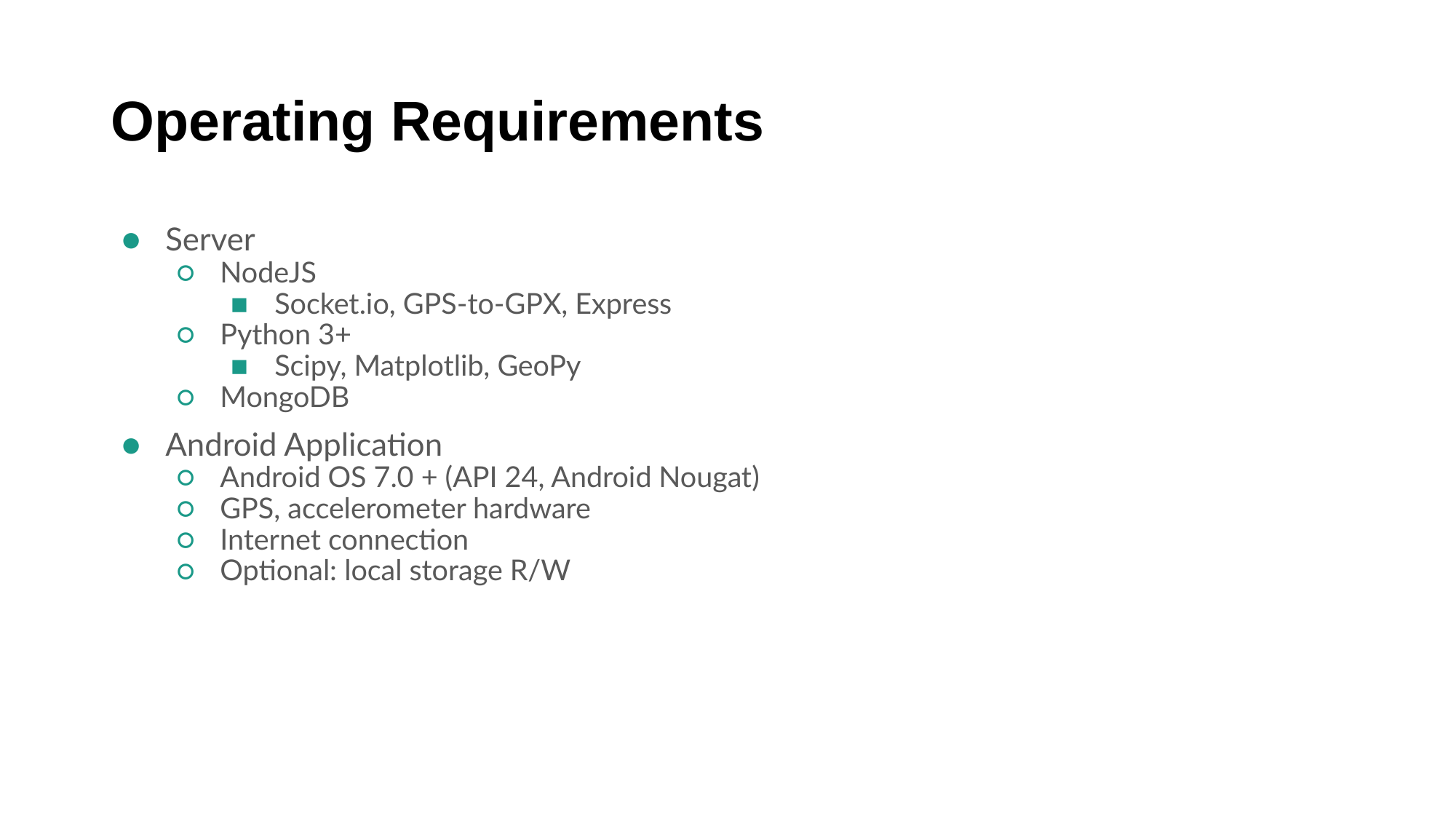

# Operating Requirements
Server
NodeJS
Socket.io, GPS-to-GPX, Express
Python 3+
Scipy, Matplotlib, GeoPy
MongoDB
Android Application
Android OS 7.0 + (API 24, Android Nougat)
GPS, accelerometer hardware
Internet connection
Optional: local storage R/W